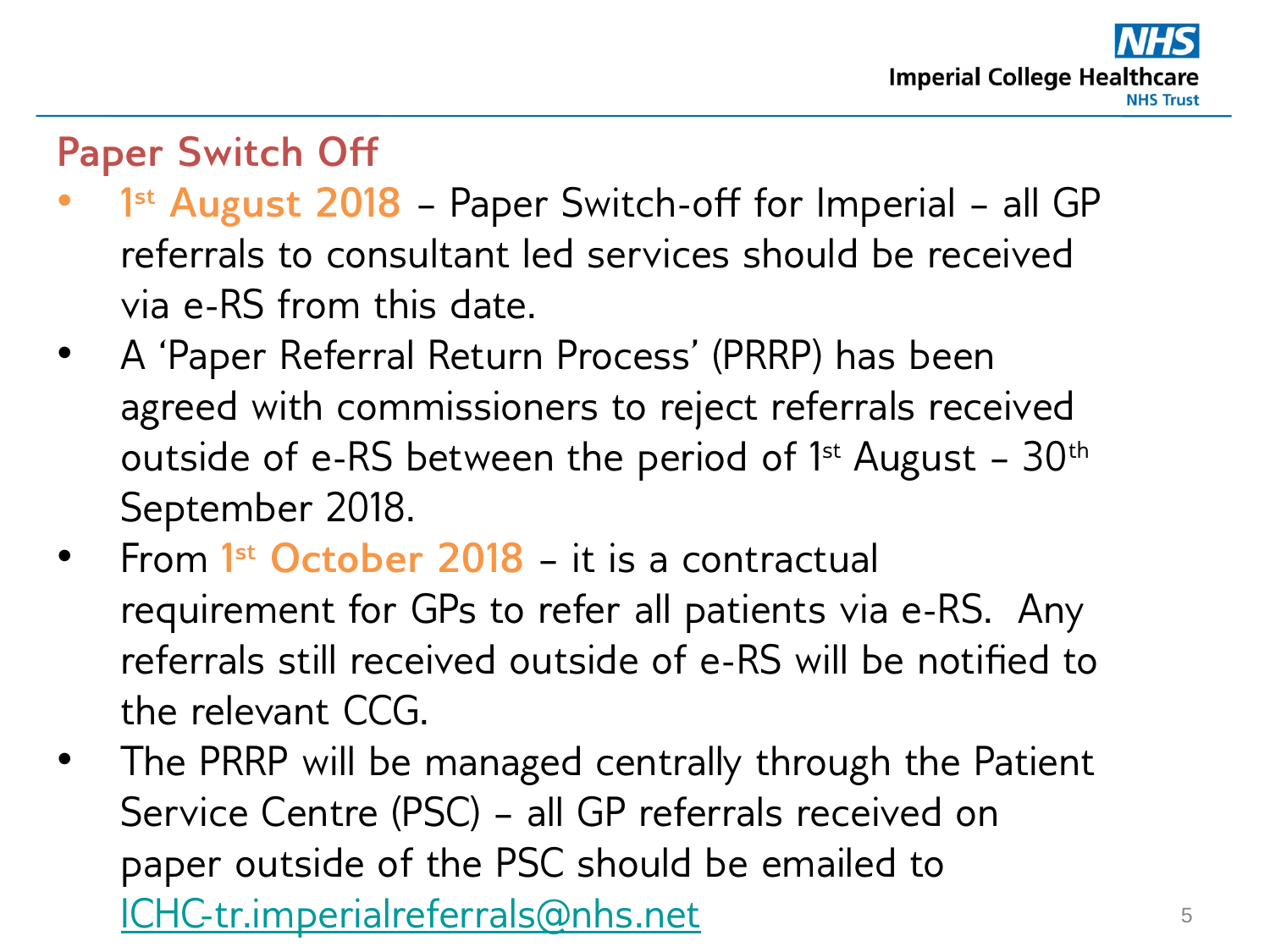

Paper Switch Off
1st August 2018 – Paper Switch-off for Imperial – all GP referrals to consultant led services should be received via e-RS from this date.
A ‘Paper Referral Return Process’ (PRRP) has been agreed with commissioners to reject referrals received outside of e-RS between the period of 1st August – 30th September 2018.
From 1st October 2018 – it is a contractual requirement for GPs to refer all patients via e-RS.  Any referrals still received outside of e-RS will be notified to the relevant CCG.
The PRRP will be managed centrally through the Patient Service Centre (PSC) – all GP referrals received on paper outside of the PSC should be emailed to ICHC-tr.imperialreferrals@nhs.net

5